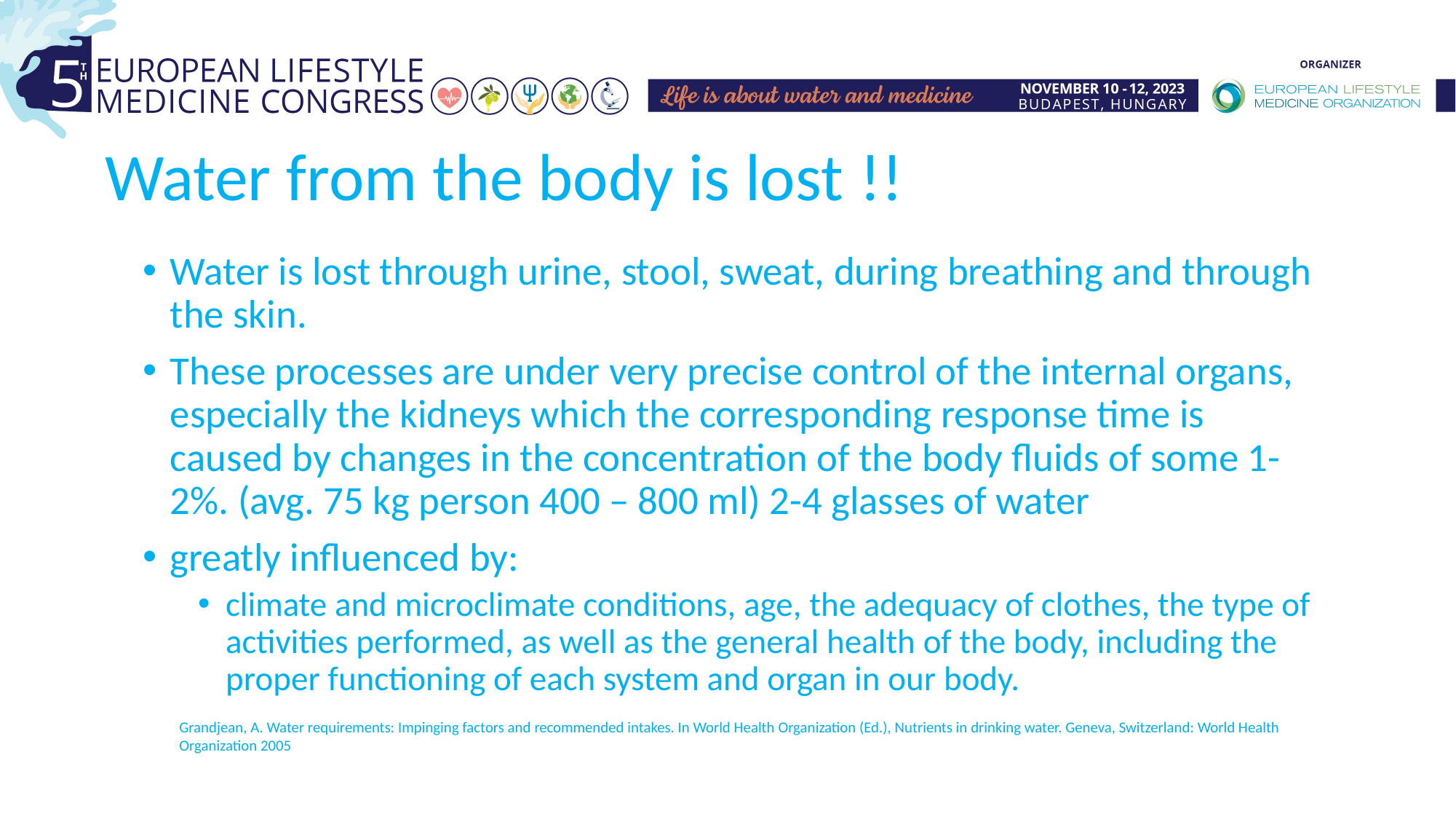

# Water from the body is lost !!
Water is lost through urine, stool, sweat, during breathing and through the skin.
These processes are under very precise control of the internal organs, especially the kidneys which the corresponding response time is caused by changes in the concentration of the body fluids of some 1-2%. (avg. 75 kg person 400 – 800 ml) 2-4 glasses of water
greatly influenced by:
climate and microclimate conditions, age, the adequacy of clothes, the type of activities performed, as well as the general health of the body, including the proper functioning of each system and organ in our body.
Grandjean, A. Water requirements: Impinging factors and recommended intakes. In World Health Organization (Ed.), Nutrients in drinking water. Geneva, Switzerland: World Health Organization 2005